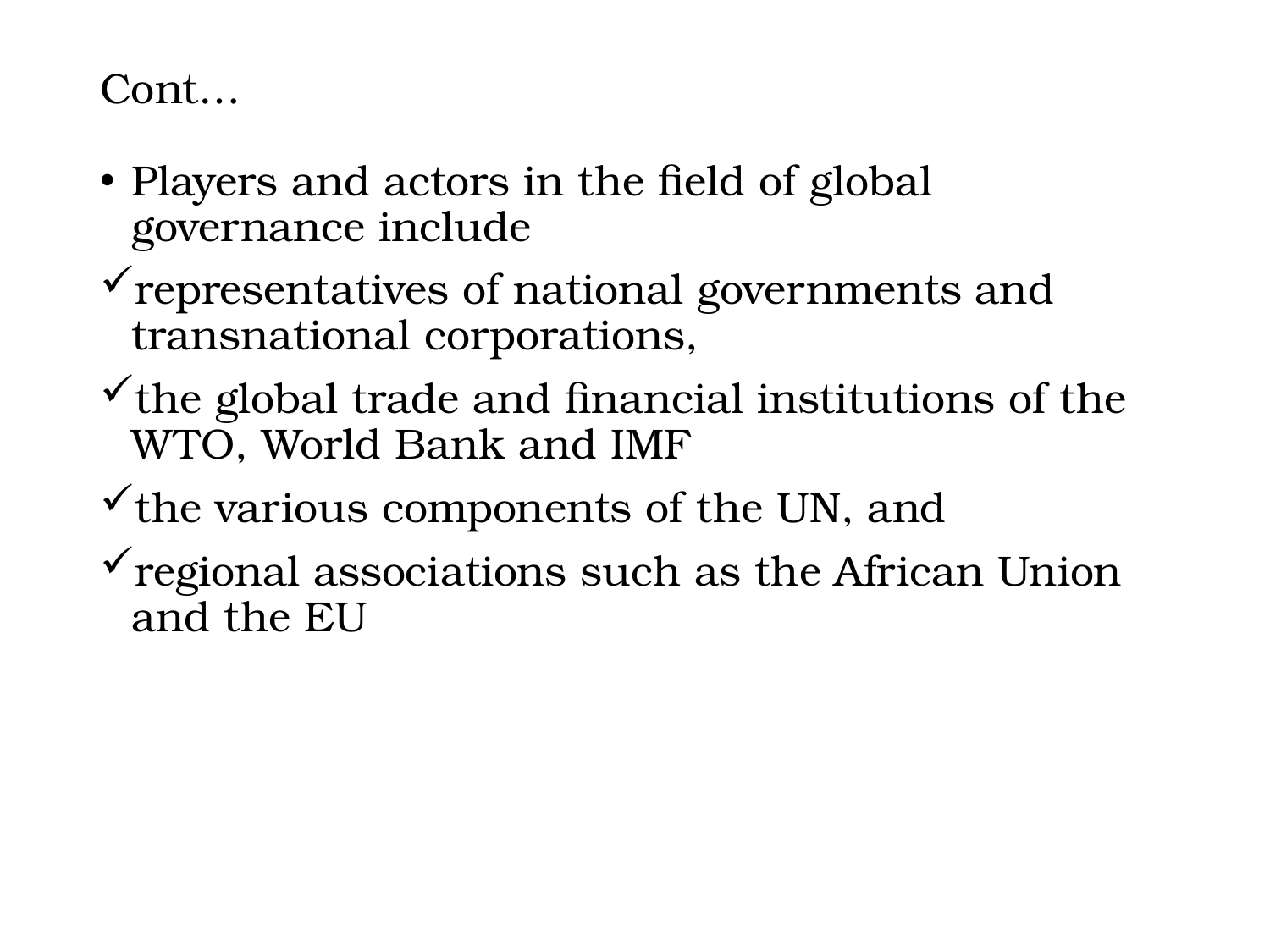

# Cont…
Players and actors in the field of global governance include
representatives of national governments and transnational corporations,
the global trade and financial institutions of the WTO, World Bank and IMF
the various components of the UN, and
regional associations such as the African Union and the EU